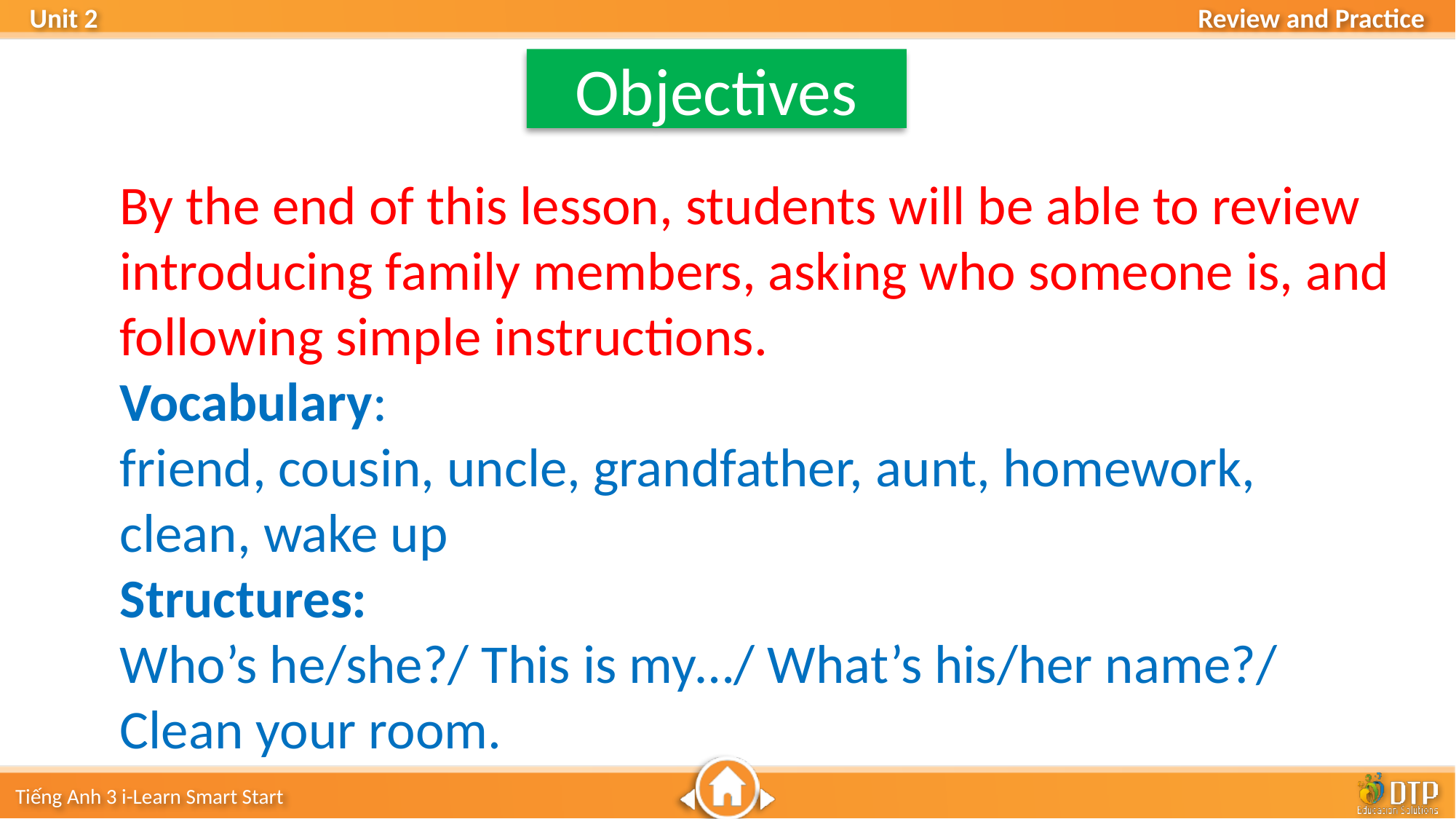

Objectives
By the end of this lesson, students will be able to review introducing family members, asking who someone is, and following simple instructions.
Vocabulary:
friend, cousin, uncle, grandfather, aunt, homework, clean, wake up
Structures:
Who’s he/she?/ This is my…/ What’s his/her name?/ Clean your room.